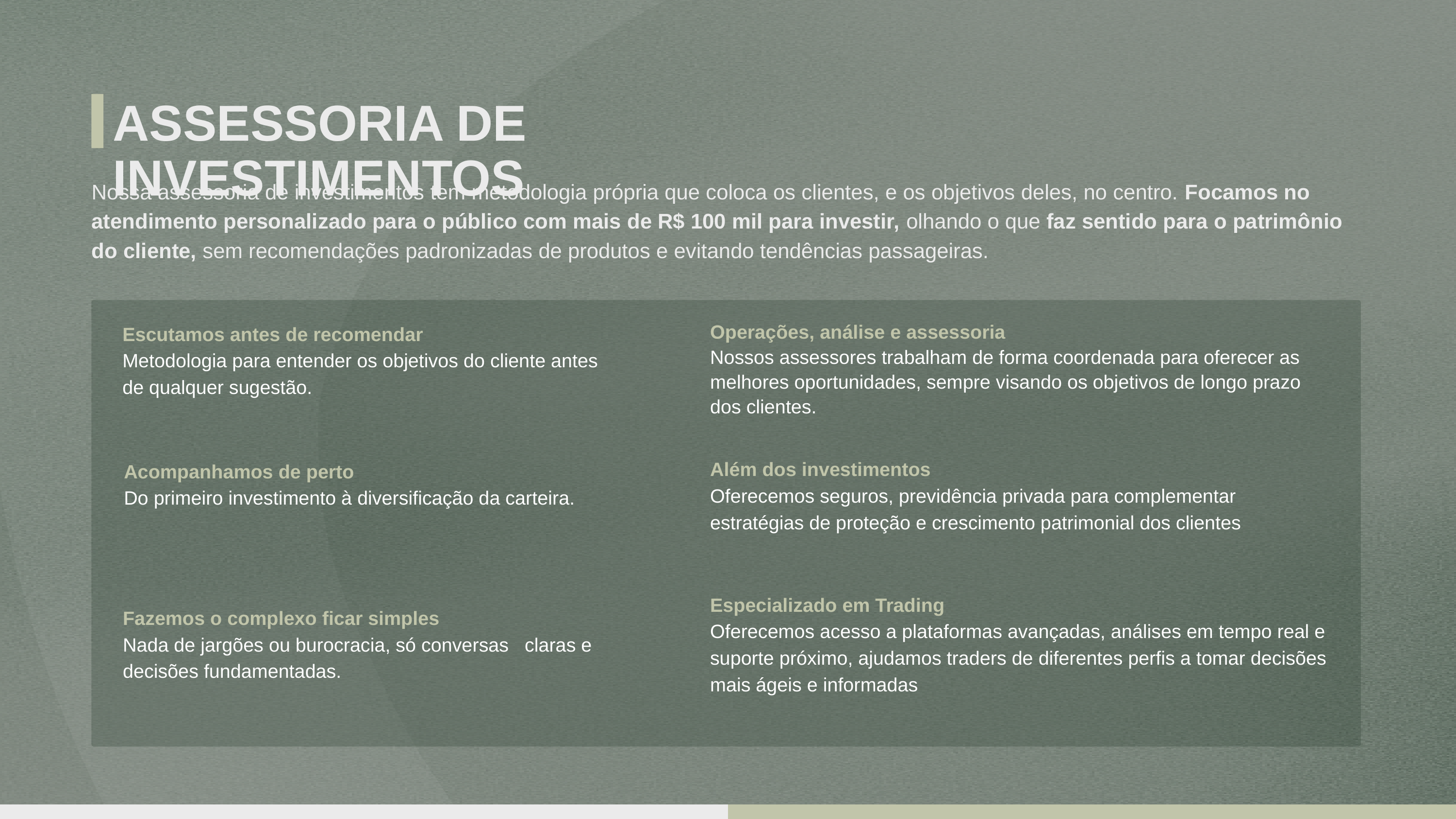

ASSESSORIA DE INVESTIMENTOS
Nossa assessoria de investimentos tem metodologia própria que coloca os clientes, e os objetivos deles, no centro. Focamos no atendimento personalizado para o público com mais de R$ 100 mil para investir, olhando o que faz sentido para o patrimônio do cliente, sem recomendações padronizadas de produtos e evitando tendências passageiras.

Operações, análise e assessoria
Nossos assessores trabalham de forma coordenada para oferecer as melhores oportunidades, sempre visando os objetivos de longo prazo dos clientes.
Escutamos antes de recomendar
Metodologia para entender os objetivos do cliente antes de qualquer sugestão.
Além dos investimentos
Oferecemos seguros, previdência privada para complementar estratégias de proteção e crescimento patrimonial dos clientes
Acompanhamos de perto
Do primeiro investimento à diversificação da carteira.
Especializado em Trading
Oferecemos acesso a plataformas avançadas, análises em tempo real e suporte próximo, ajudamos traders de diferentes perfis a tomar decisões mais ágeis e informadas
Fazemos o complexo ficar simples
Nada de jargões ou burocracia, só conversas   claras e decisões fundamentadas.